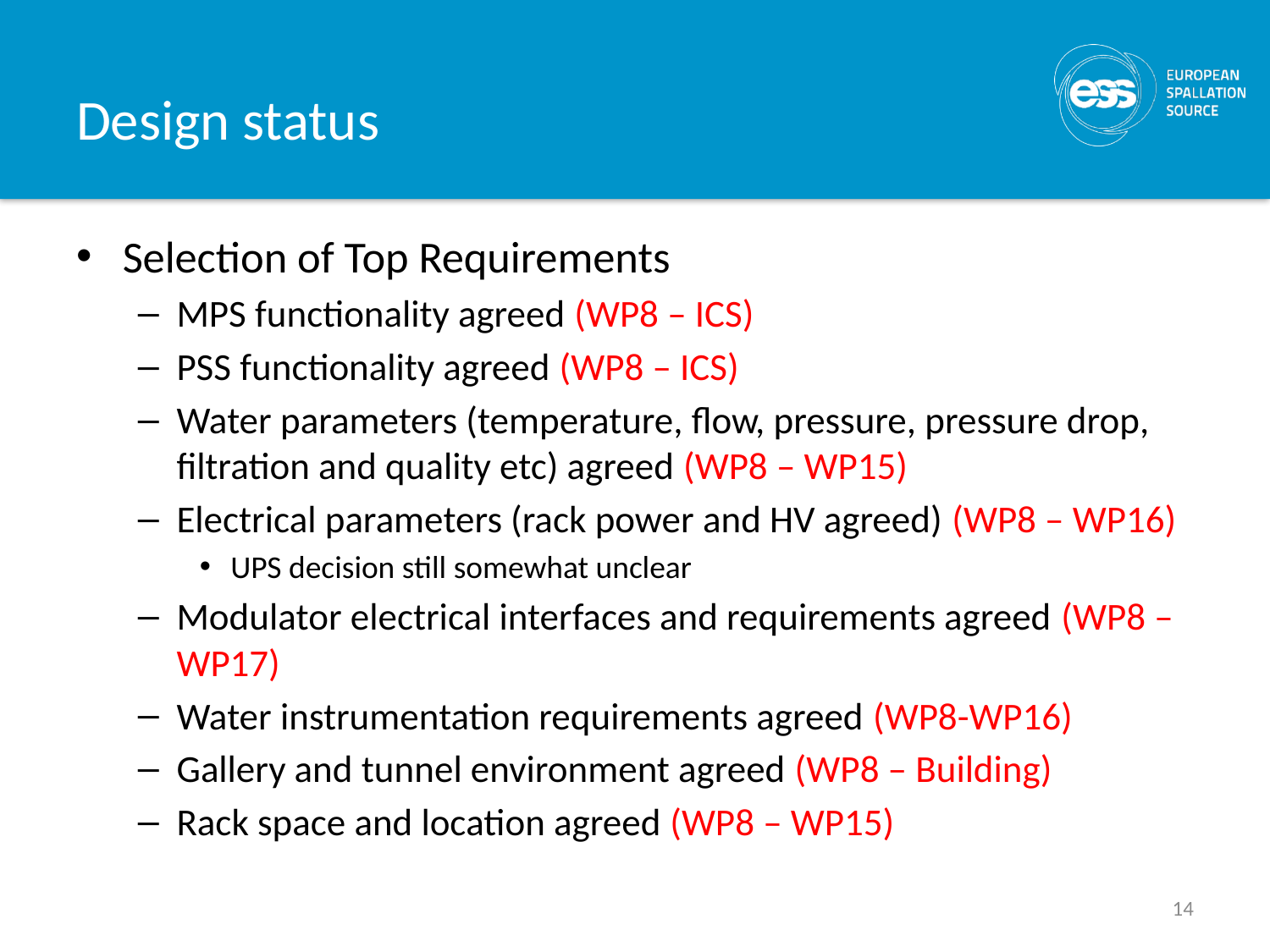

# Design status
Selection of Top Requirements
MPS functionality agreed (WP8 – ICS)
PSS functionality agreed (WP8 – ICS)
Water parameters (temperature, flow, pressure, pressure drop, filtration and quality etc) agreed (WP8 – WP15)
Electrical parameters (rack power and HV agreed) (WP8 – WP16)
UPS decision still somewhat unclear
Modulator electrical interfaces and requirements agreed (WP8 – WP17)
Water instrumentation requirements agreed (WP8-WP16)
Gallery and tunnel environment agreed (WP8 – Building)
Rack space and location agreed (WP8 – WP15)
14